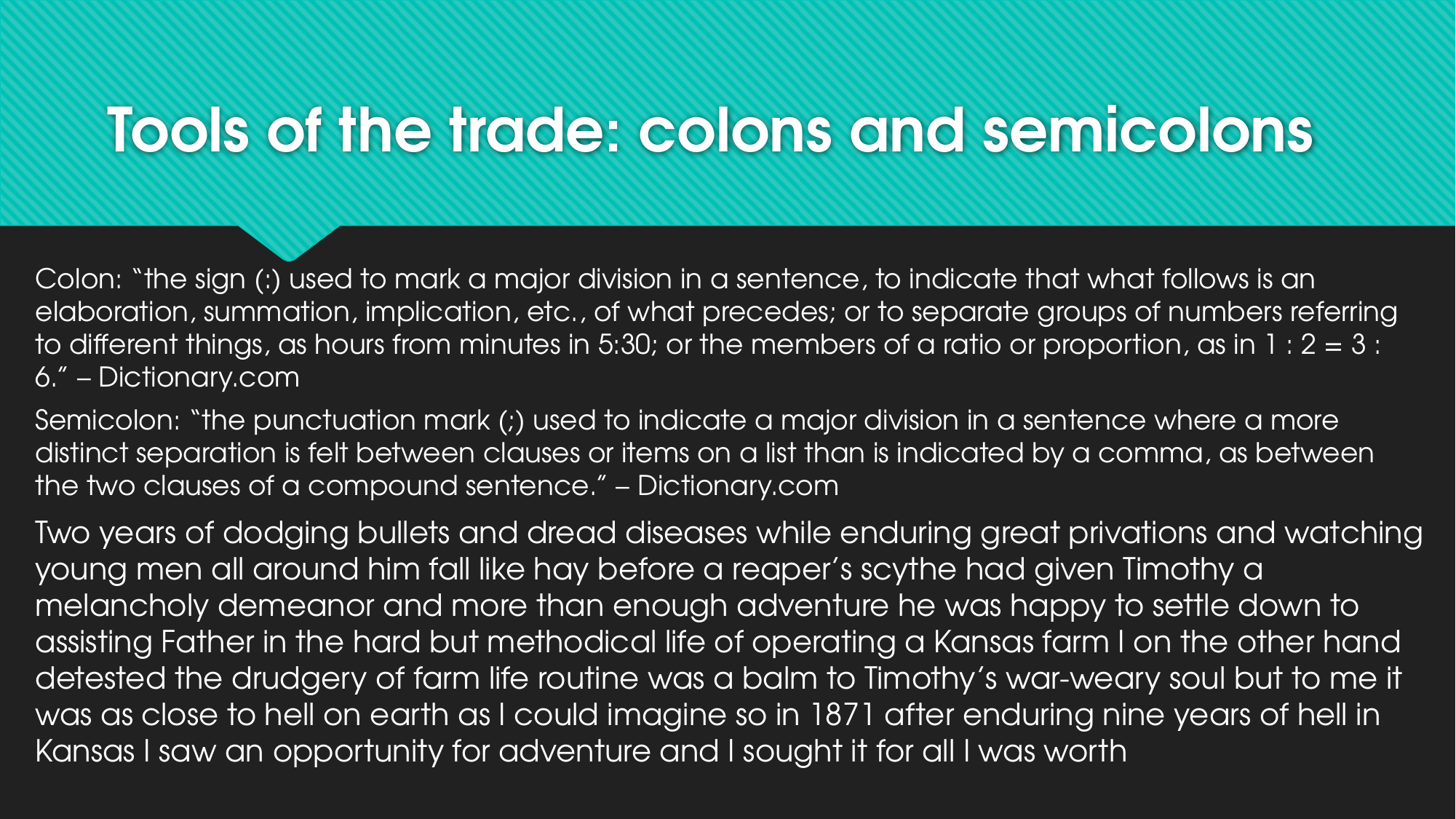

# Tools of the trade: colons and semicolons
Colon: “the sign (:) used to mark a major division in a sentence, to indicate that what follows is an elaboration, summation, implication, etc., of what precedes; or to separate groups of numbers referring to different things, as hours from minutes in 5:30; or the members of a ratio or proportion, as in 1 : 2 = 3 : 6.” – Dictionary.com
Semicolon: “the punctuation mark (;) used to indicate a major division in a sentence where a more distinct separation is felt between clauses or items on a list than is indicated by a comma, as between the two clauses of a compound sentence.” – Dictionary.com
Two years of dodging bullets and dread diseases while enduring great privations and watching young men all around him fall like hay before a reaper’s scythe had given Timothy a melancholy demeanor and more than enough adventure he was happy to settle down to assisting Father in the hard but methodical life of operating a Kansas farm I on the other hand detested the drudgery of farm life routine was a balm to Timothy’s war-weary soul but to me it was as close to hell on earth as I could imagine so in 1871 after enduring nine years of hell in Kansas I saw an opportunity for adventure and I sought it for all I was worth